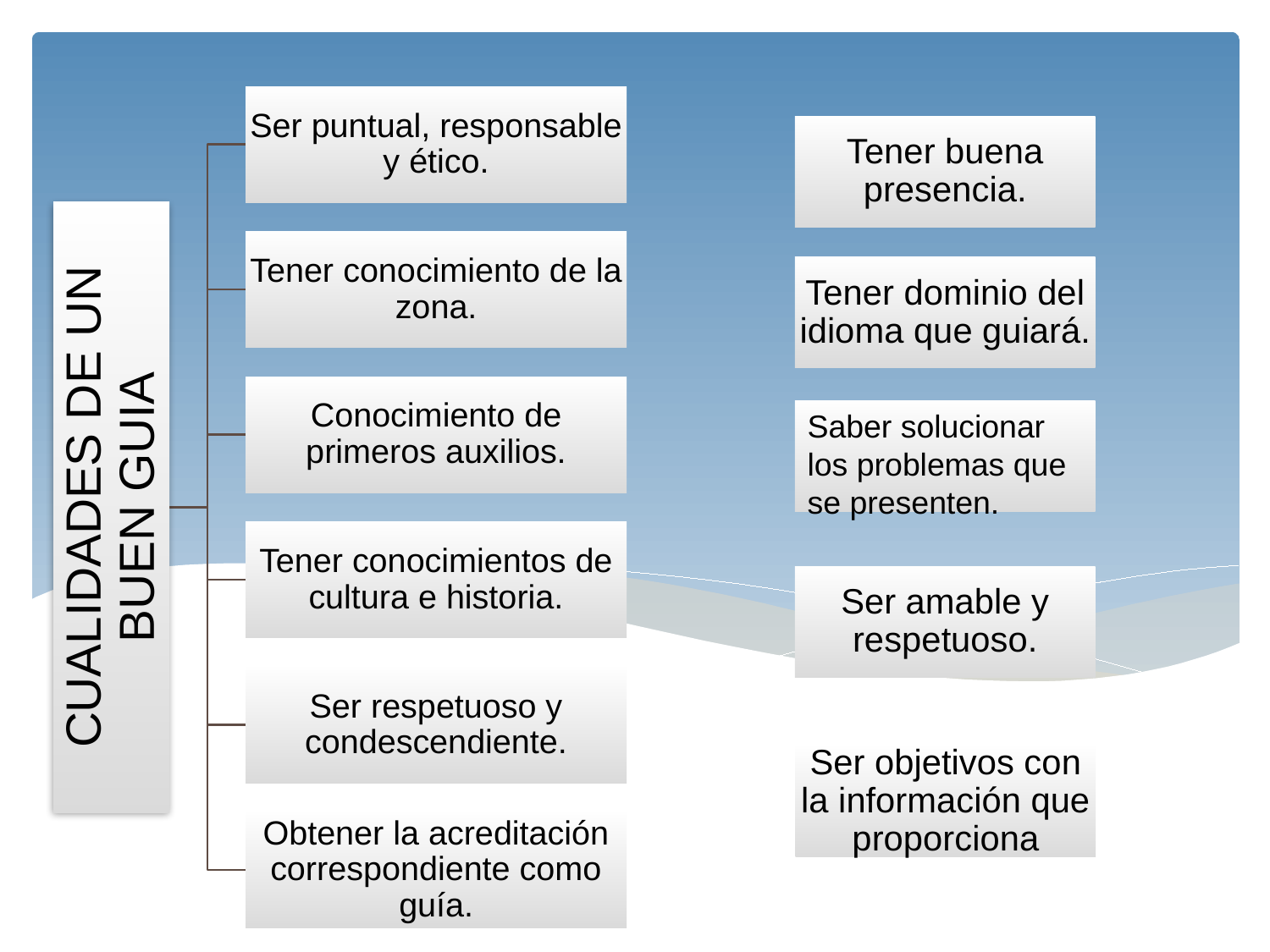

CUALIDADES DE UN BUEN GUIA
Ser puntual, responsable y ético.
Tener conocimiento de la zona.
Conocimiento de primeros auxilios.
Tener conocimientos de cultura e historia.
Ser respetuoso y condescendiente.
Obtener la acreditación correspondiente como guía.

Tener buena presencia.

Tener dominio del idioma que guiará.
Saber solucionar los problemas que se presenten.

Ser amable y respetuoso.

Ser objetivos con la información que proporciona